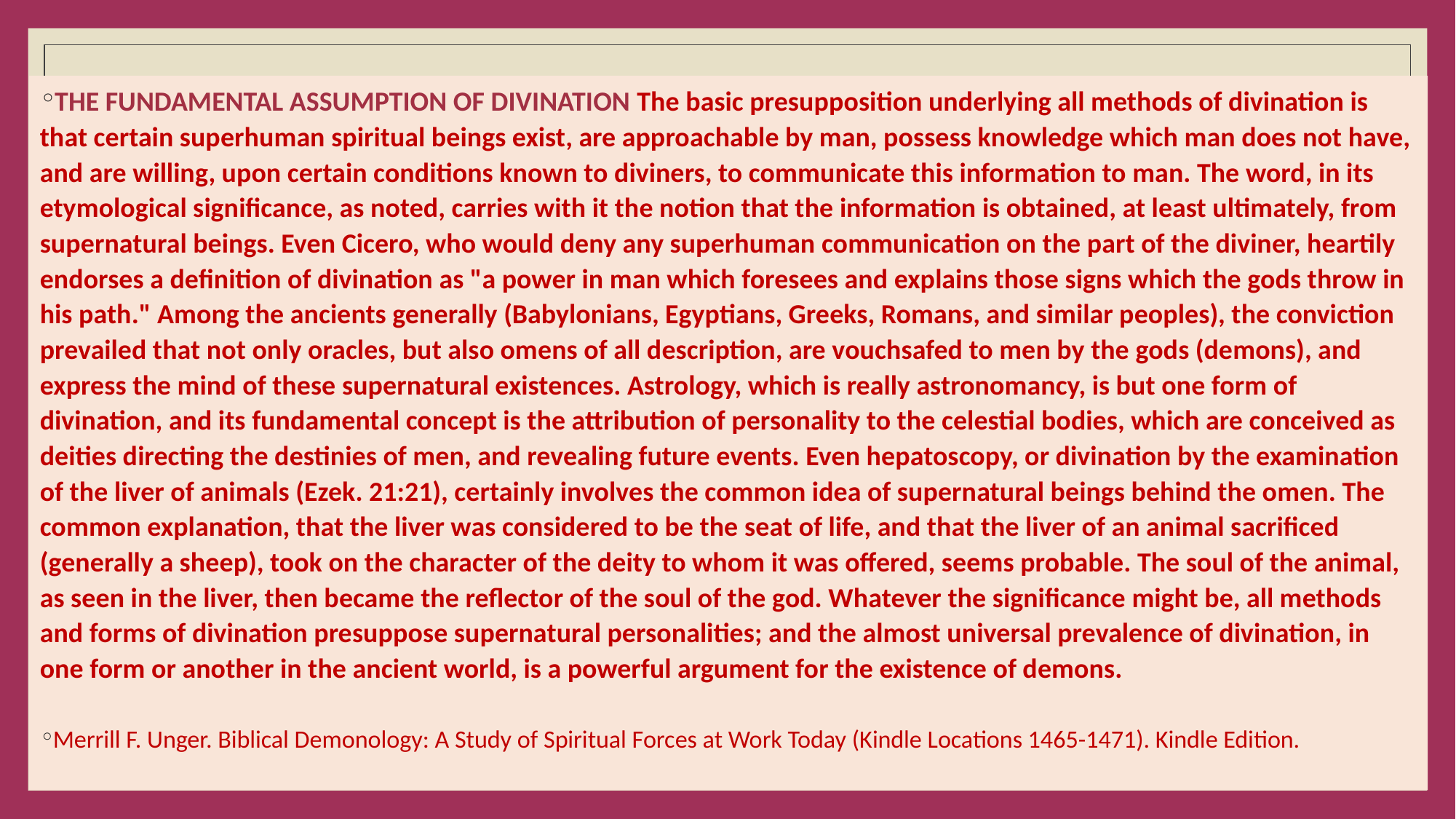

#
THE FUNDAMENTAL ASSUMPTION OF DIVINATION The basic presupposition underlying all methods of divination is that certain superhuman spiritual beings exist, are approachable by man, possess knowledge which man does not have, and are willing, upon certain conditions known to diviners, to communicate this information to man. The word, in its etymological significance, as noted, carries with it the notion that the information is obtained, at least ultimately, from supernatural beings. Even Cicero, who would deny any superhuman communication on the part of the diviner, heartily endorses a definition of divination as "a power in man which foresees and explains those signs which the gods throw in his path." Among the ancients generally (Babylonians, Egyptians, Greeks, Romans, and similar peoples), the conviction prevailed that not only oracles, but also omens of all description, are vouchsafed to men by the gods (demons), and express the mind of these supernatural existences. Astrology, which is really astronomancy, is but one form of divination, and its fundamental concept is the attribution of personality to the celestial bodies, which are conceived as deities directing the destinies of men, and revealing future events. Even hepatoscopy, or divination by the examination of the liver of animals (Ezek. 21:21), certainly involves the common idea of supernatural beings behind the omen. The common explanation, that the liver was considered to be the seat of life, and that the liver of an animal sacrificed (generally a sheep), took on the character of the deity to whom it was offered, seems probable. The soul of the animal, as seen in the liver, then became the reflector of the soul of the god. Whatever the significance might be, all methods and forms of divination presuppose supernatural personalities; and the almost universal prevalence of divination, in one form or another in the ancient world, is a powerful argument for the existence of demons.

Merrill F. Unger. Biblical Demonology: A Study of Spiritual Forces at Work Today (Kindle Locations 1465-1471). Kindle Edition.